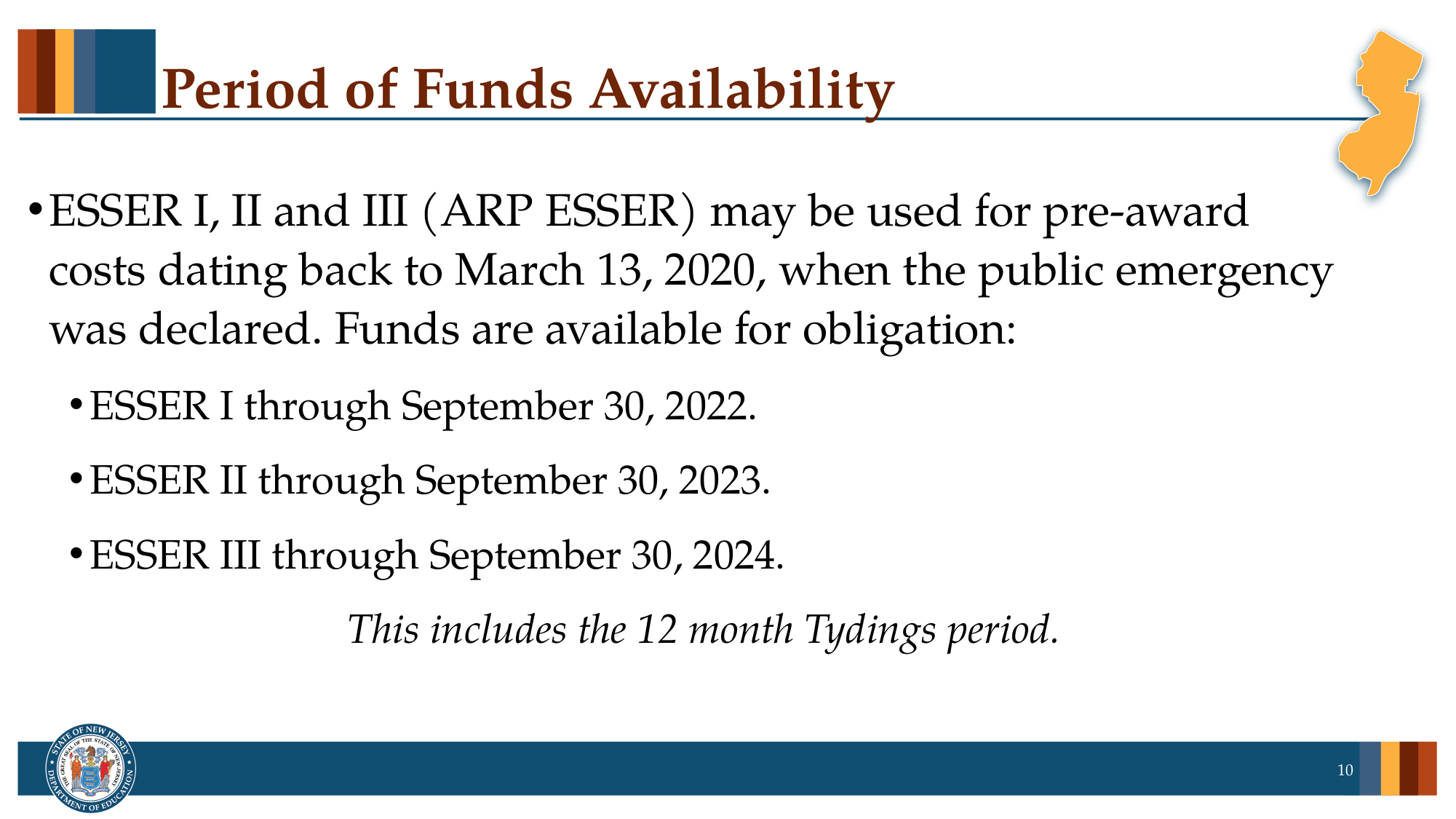

# Period of Funds Availability
ESSER I, II and III (ARP ESSER) may be used for pre-award costs dating back to March 13, 2020, when the public emergency was declared. Funds are available for obligation:
ESSER I through September 30, 2022.
ESSER II through September 30, 2023.
ESSER III through September 30, 2024.
This includes the 12 month Tydings period.
10